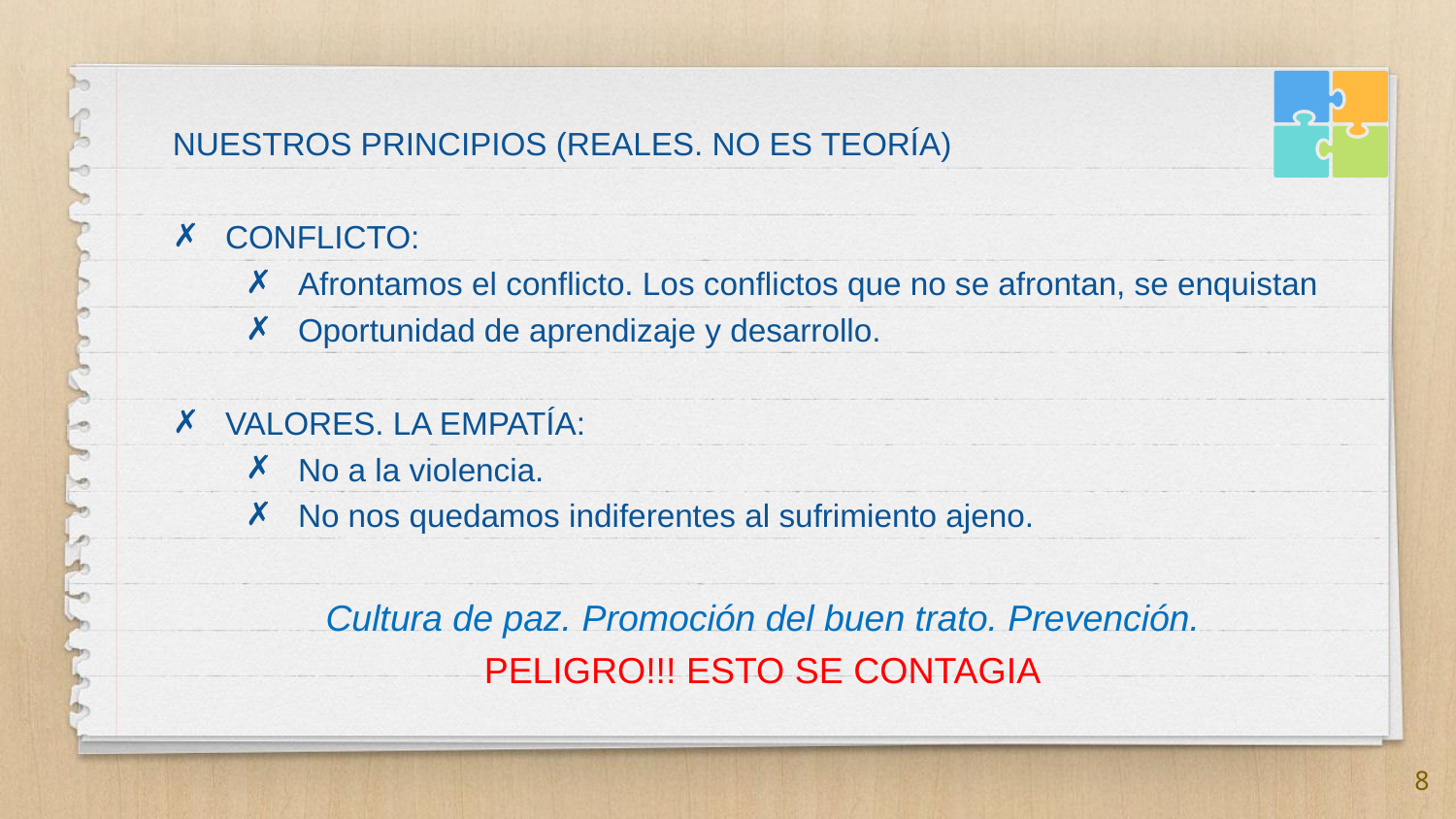

NUESTROS PRINCIPIOS (REALES. NO ES TEORÍA)

CONFLICTO:
Afrontamos el conflicto. Los conflictos que no se afrontan, se enquistan
Oportunidad de aprendizaje y desarrollo.

VALORES. LA EMPATÍA:
No a la violencia.
No nos quedamos indiferentes al sufrimiento ajeno.

Cultura de paz. Promoción del buen trato. Prevención.
PELIGRO!!! ESTO SE CONTAGIA
8